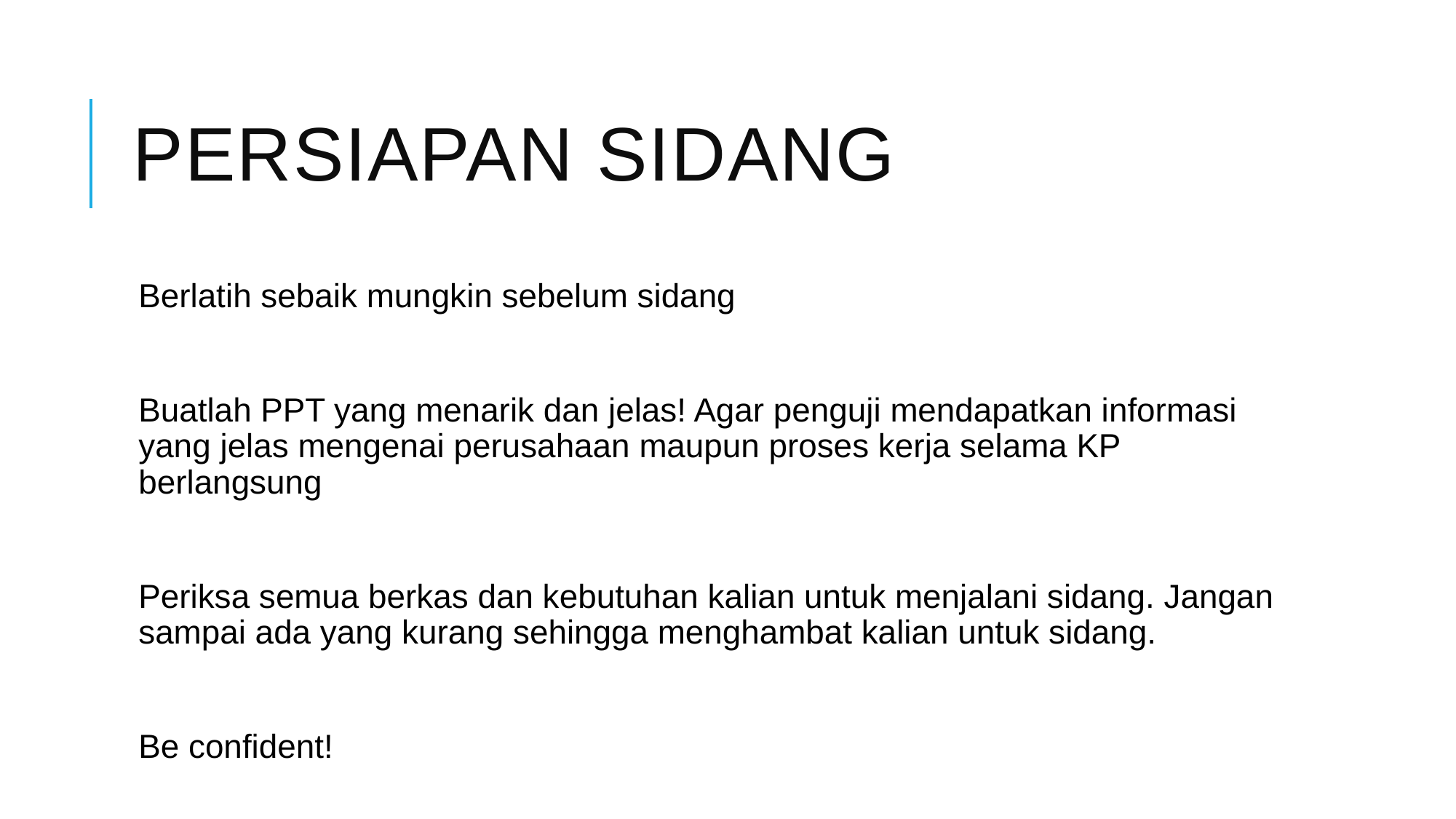

# PERSIAPAN SIDANG
Berlatih sebaik mungkin sebelum sidang

Buatlah PPT yang menarik dan jelas! Agar penguji mendapatkan informasi yang jelas mengenai perusahaan maupun proses kerja selama KP berlangsung

Periksa semua berkas dan kebutuhan kalian untuk menjalani sidang. Jangan sampai ada yang kurang sehingga menghambat kalian untuk sidang.

Be confident!